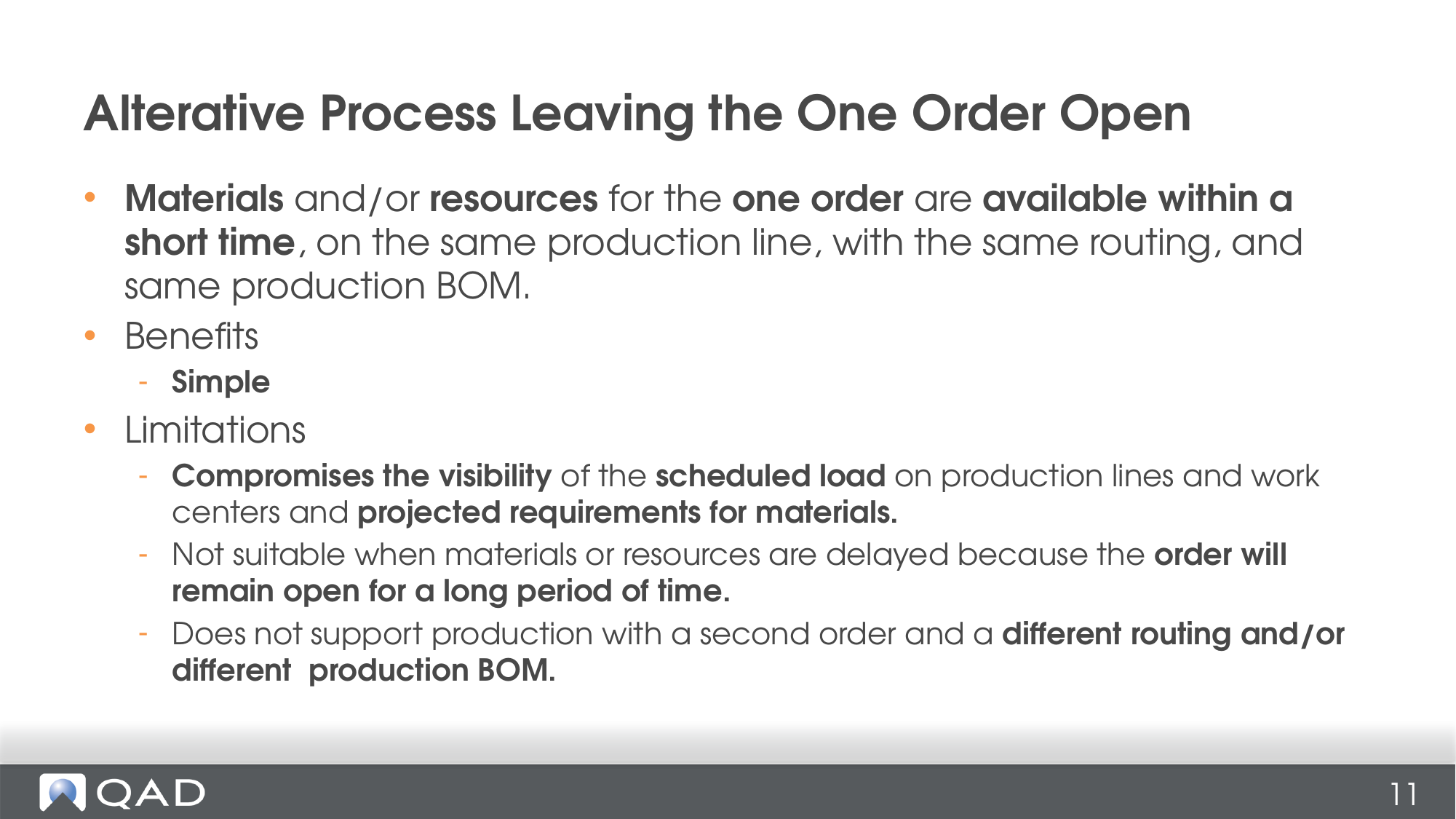

# Alterative Process Leaving the One Order Open
Materials and/or resources for the one order are available within a short time, on the same production line, with the same routing, and same production BOM.
Benefits
Simple
Limitations
Compromises the visibility of the scheduled load on production lines and work centers and projected requirements for materials.
Not suitable when materials or resources are delayed because the order will remain open for a long period of time.
Does not support production with a second order and a different routing and/or different  production BOM.
11